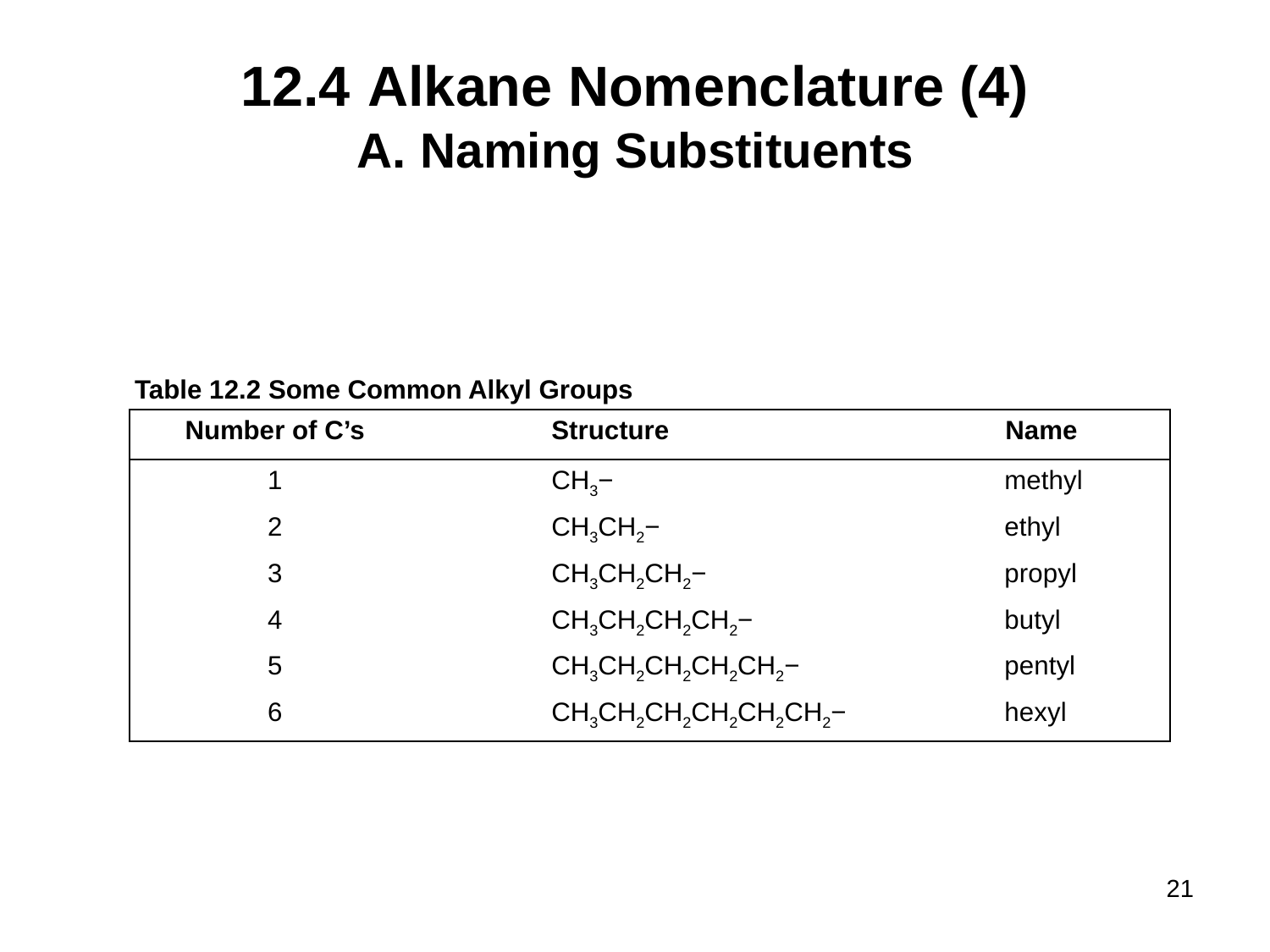

# 12.4	Alkane Nomenclature (4)
Naming Substituents
Table 12.2 Some Common Alkyl Groups
| Number of C’s | Structure | Name |
| --- | --- | --- |
| 1 | CH3− | methyl |
| 2 | CH3CH2− | ethyl |
| 3 | CH3CH2CH2− | propyl |
| 4 | CH3CH2CH2CH2− | butyl |
| 5 | CH3CH2CH2CH2CH2− | pentyl |
| 6 | CH3CH2CH2CH2CH2CH2− | hexyl |